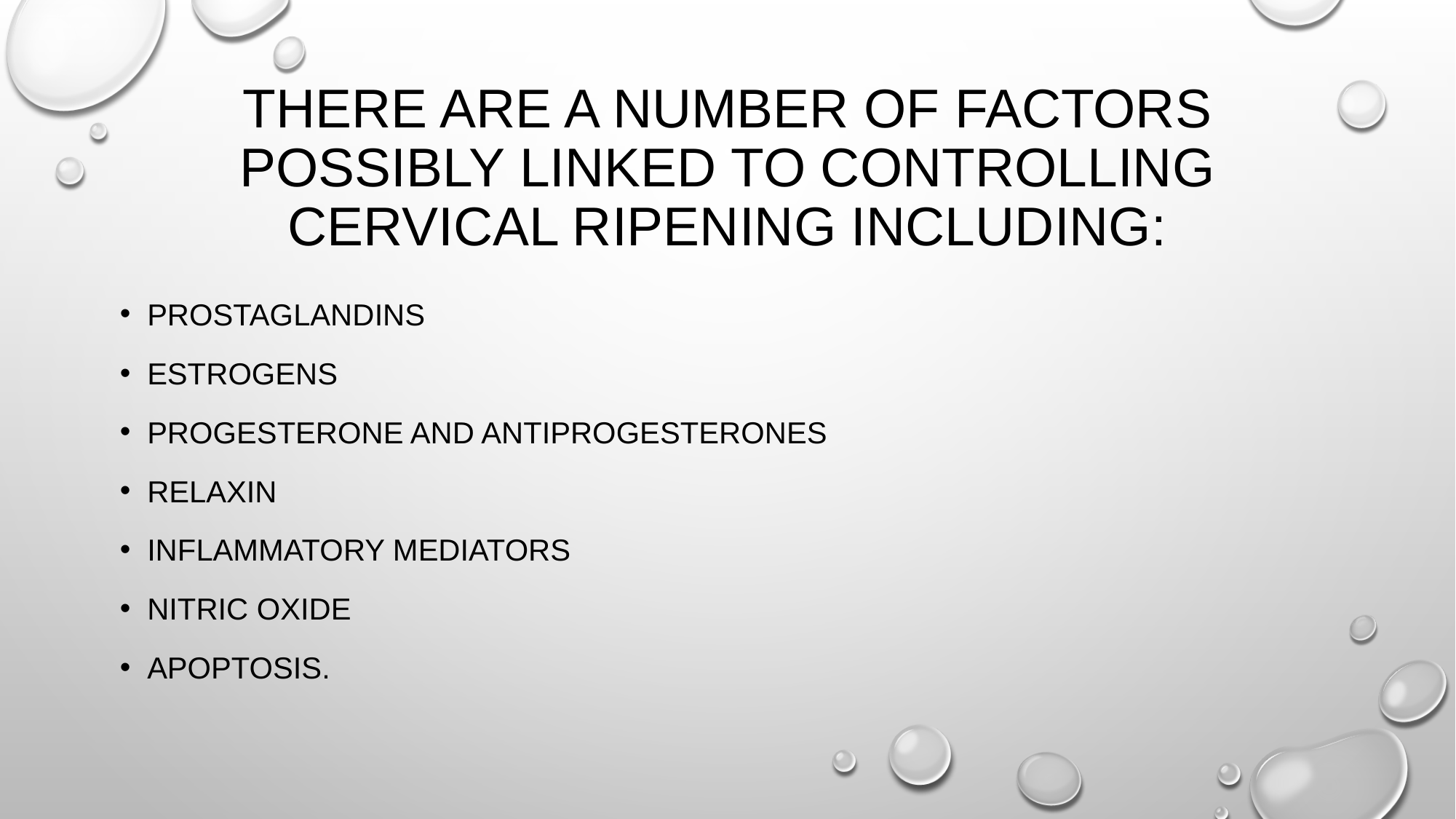

# There are a number of factors possibly linked to controlling cervical ripening including:
prostaglandins
estrogens
progesterone and antiprogesterones
relaxin
inflammatory mediators
nitric oxide
apoptosis.